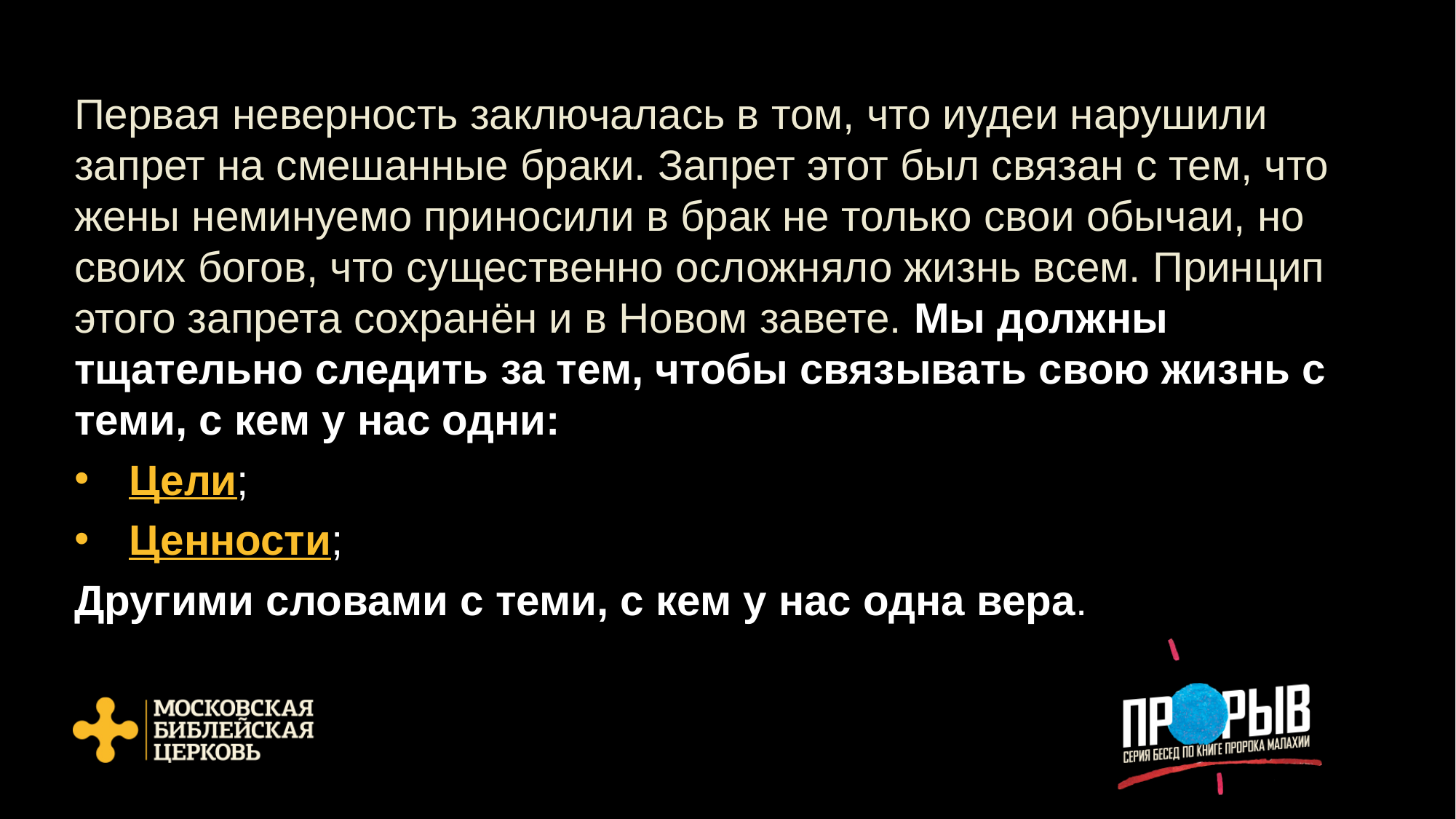

Первая неверность заключалась в том, что иудеи нарушили запрет на смешанные браки. Запрет этот был связан с тем, что жены неминуемо приносили в брак не только свои обычаи, но своих богов, что существенно осложняло жизнь всем. Принцип этого запрета сохранён и в Новом завете. Мы должны тщательно следить за тем, чтобы связывать свою жизнь с теми, с кем у нас одни:
Цели;
Ценности;
Другими словами с теми, с кем у нас одна вера.